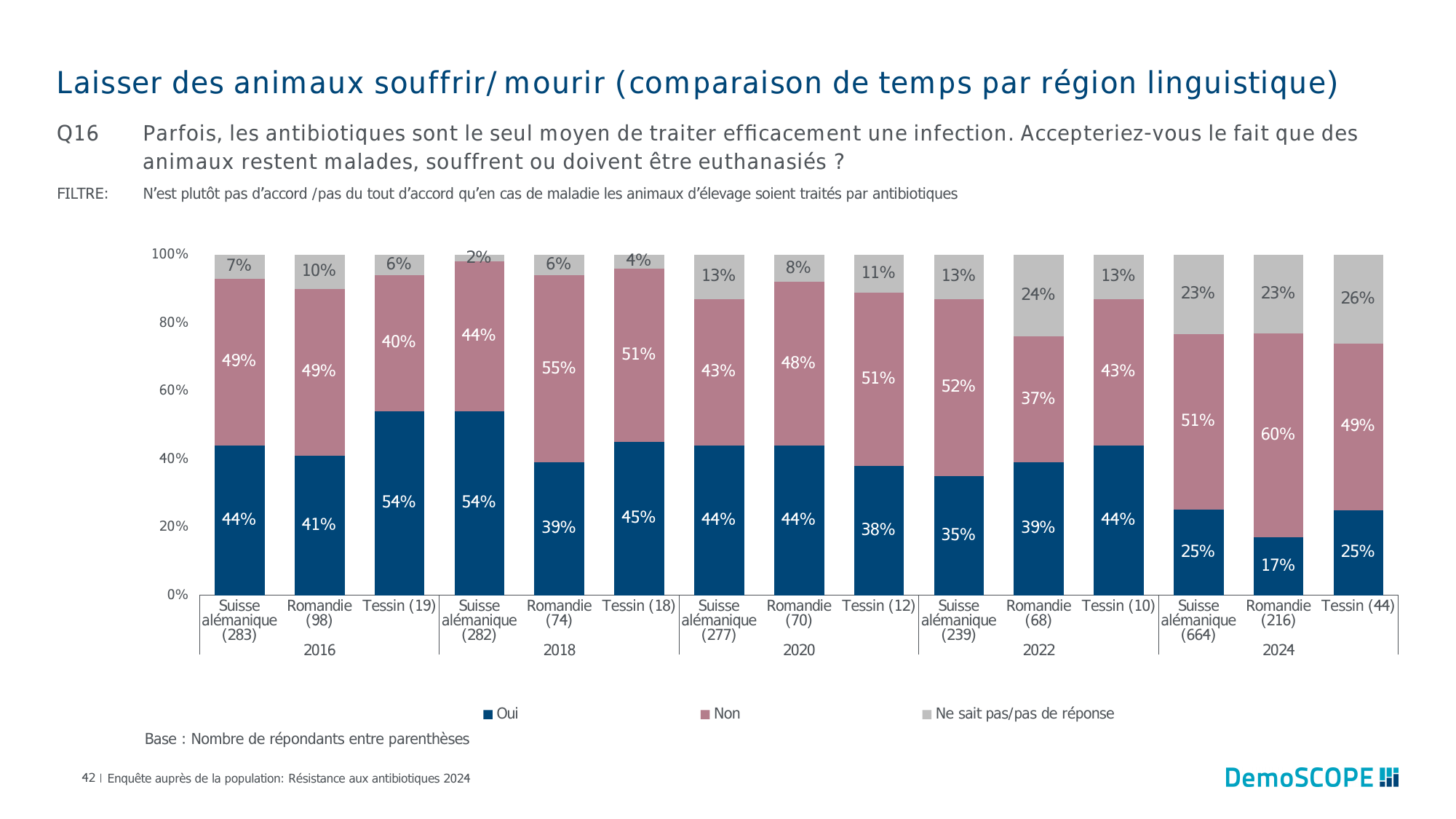

# Laisser des animaux souffrir/mourir (comparaison de temps par région linguistique)
Q16	Parfois, les antibiotiques sont le seul moyen de traiter efficacement une infection. Accepteriez-vous le fait que des animaux restent malades, souffrent ou doivent être euthanasiés ?
FILTRE:	N’est plutôt pas d’accord /pas du tout d’accord qu’en cas de maladie les animaux d’élevage soient traités par antibiotiques

### Chart

| Category | Oui | Non | Ne sait pas/pas de réponse |
|---|---|---|---|
| Suisse alémanique (283) | 0.44 | 0.49 | 0.07 |
| Romandie (98) | 0.41 | 0.49 | 0.1 |
| Tessin (19) | 0.54 | 0.4 | 0.06 |
| Suisse alémanique (282) | 0.54 | 0.44 | 0.02 |
| Romandie (74) | 0.39 | 0.55 | 0.06 |
| Tessin (18) | 0.45 | 0.51 | 0.04 |
| Suisse alémanique (277) | 0.44 | 0.43 | 0.13 |
| Romandie (70) | 0.44 | 0.48 | 0.08 |
| Tessin (12) | 0.38 | 0.51 | 0.11 |
| Suisse alémanique (239) | 0.35 | 0.52 | 0.13 |
| Romandie (68) | 0.39 | 0.37 | 0.24 |
| Tessin (10) | 0.44 | 0.43 | 0.13 |
| Suisse alémanique (664) | 0.25 | 0.51 | 0.23 |
| Romandie (216) | 0.17 | 0.6 | 0.23 |
| Tessin (44) | 0.25 | 0.49 | 0.26 |
Base : Nombre de répondants entre parenthèses
42 |
Enquête auprès de la population: Résistance aux antibiotiques 2024